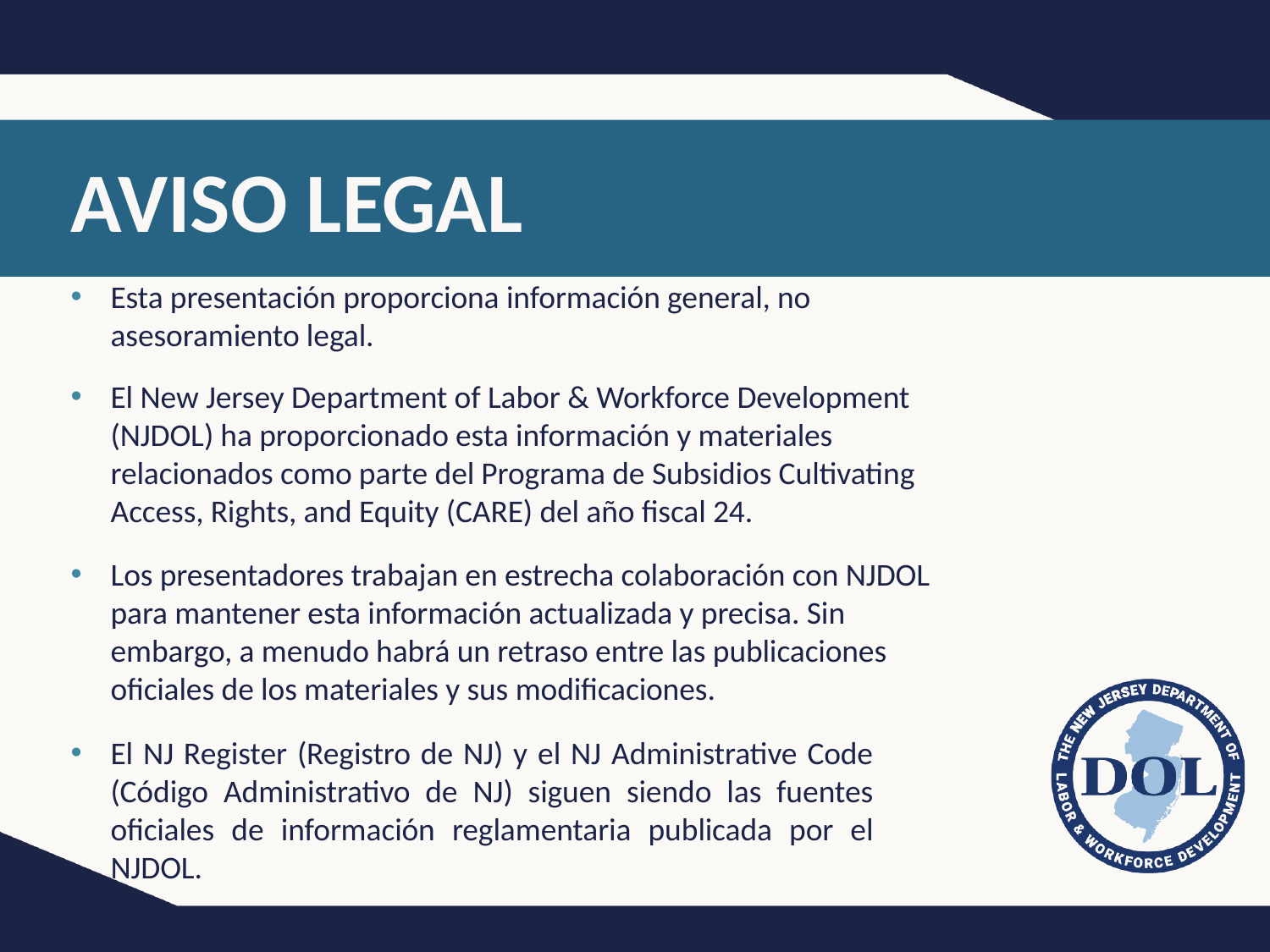

# AVISO LEGAL
Esta presentación proporciona información general, no asesoramiento legal.

El New Jersey Department of Labor & Workforce Development  (NJDOL) ha proporcionado esta información y materiales relacionados como parte del Programa de Subsidios Cultivating Access, Rights, and Equity (CARE) del año fiscal 24.

Los presentadores trabajan en estrecha colaboración con NJDOL para mantener esta información actualizada y precisa. Sin embargo, a menudo habrá un retraso entre las publicaciones oficiales de los materiales y sus modificaciones.

El NJ Register (Registro de NJ) y el NJ Administrative Code (Código Administrativo de NJ) siguen siendo las fuentes oficiales de información reglamentaria publicada por el NJDOL.